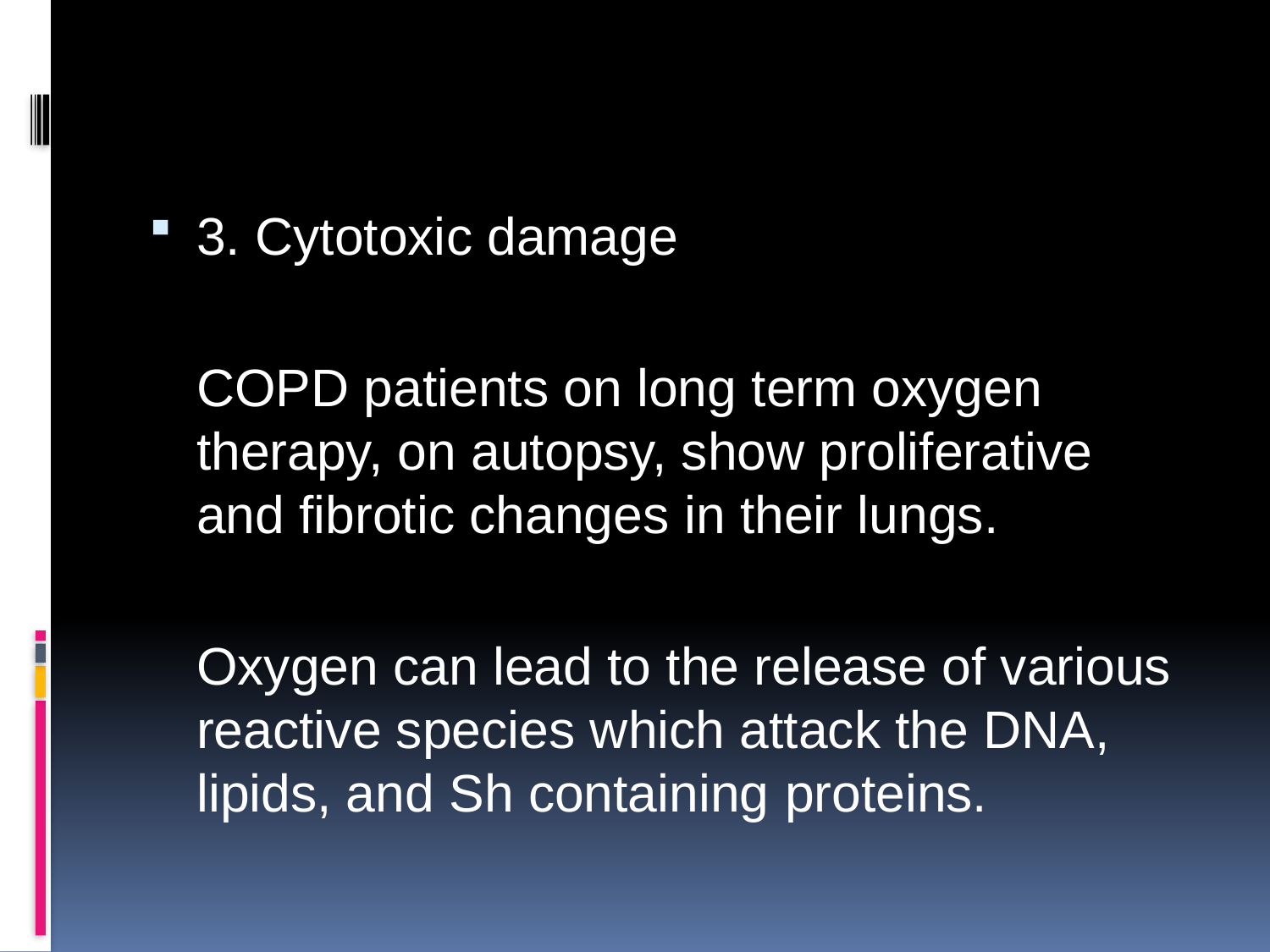

#
3. Cytotoxic damage

	COPD patients on long term oxygen therapy, on autopsy, show proliferative and fibrotic changes in their lungs.

	Oxygen can lead to the release of various reactive species which attack the DNA, lipids, and Sh containing proteins.